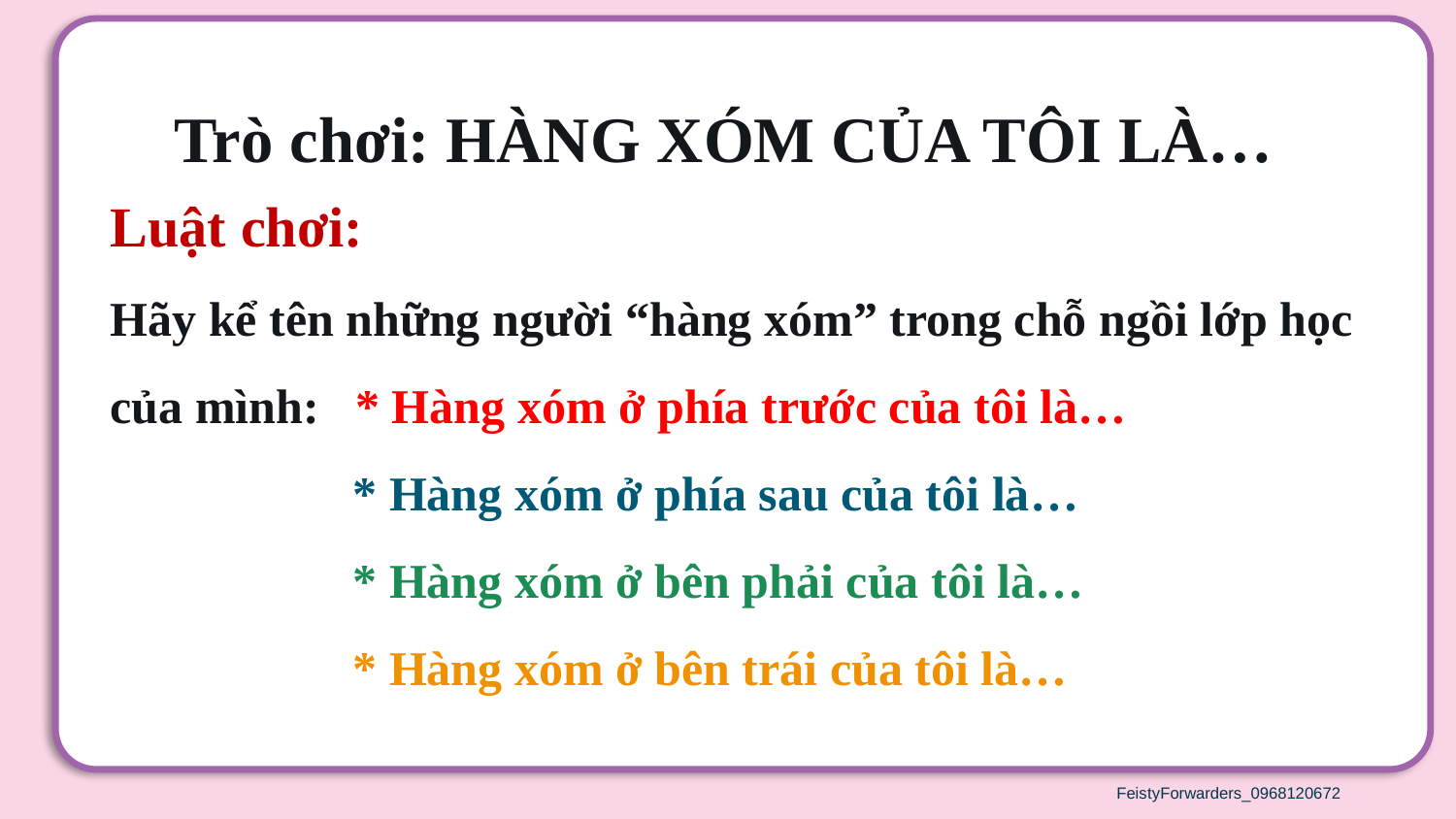

Trò chơi: HÀNG XÓM CỦA TÔI LÀ…
Luật chơi:
Hãy kể tên những người “hàng xóm” trong chỗ ngồi lớp học của mình:   * Hàng xóm ở phía trước của tôi là…
                    * Hàng xóm ở phía sau của tôi là…
                    * Hàng xóm ở bên phải của tôi là…
                    * Hàng xóm ở bên trái của tôi là…